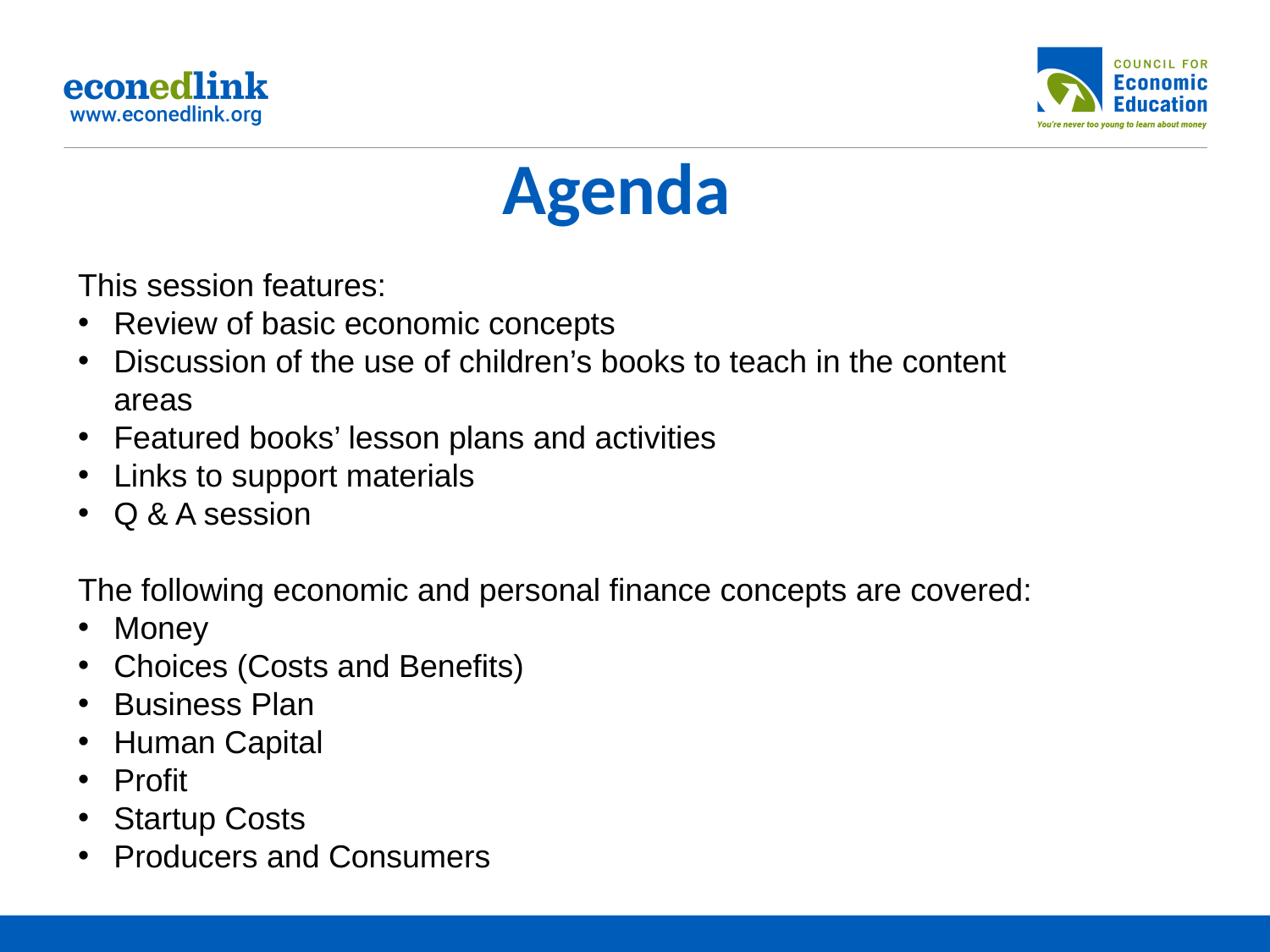

# Agenda
This session features:
Review of basic economic concepts
Discussion of the use of children’s books to teach in the content areas
Featured books’ lesson plans and activities
Links to support materials
Q & A session

The following economic and personal finance concepts are covered:
Money
Choices (Costs and Benefits)
Business Plan
Human Capital
Profit
Startup Costs
Producers and Consumers